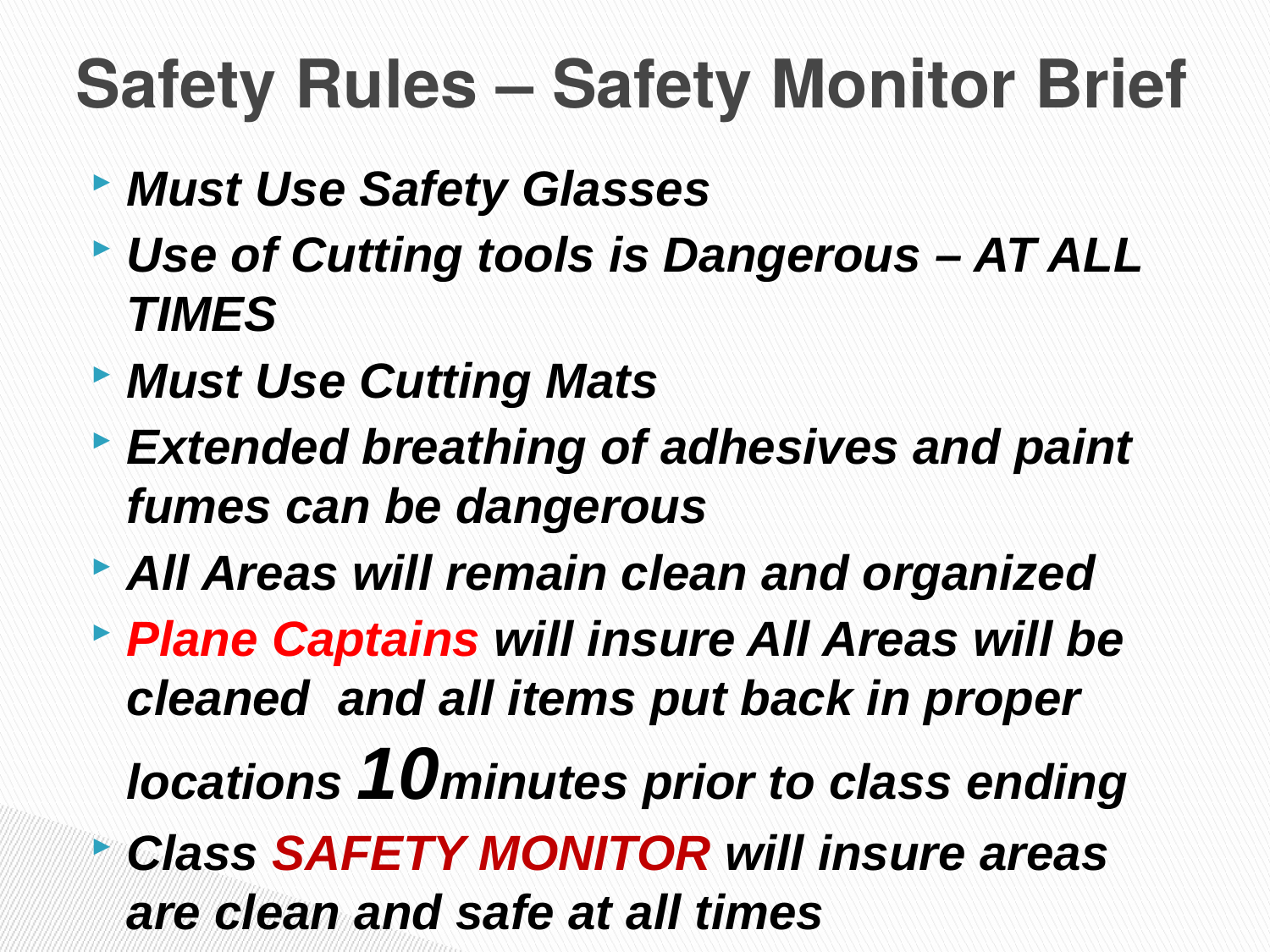

# Safety Rules – Safety Monitor Brief
Must Use Safety Glasses
Use of Cutting tools is Dangerous – AT ALL TIMES
Must Use Cutting Mats
Extended breathing of adhesives and paint fumes can be dangerous
All Areas will remain clean and organized
Plane Captains will insure All Areas will be cleaned  and all items put back in proper locations 10minutes prior to class ending
Class safety monitor will insure areas are clean and safe at all times